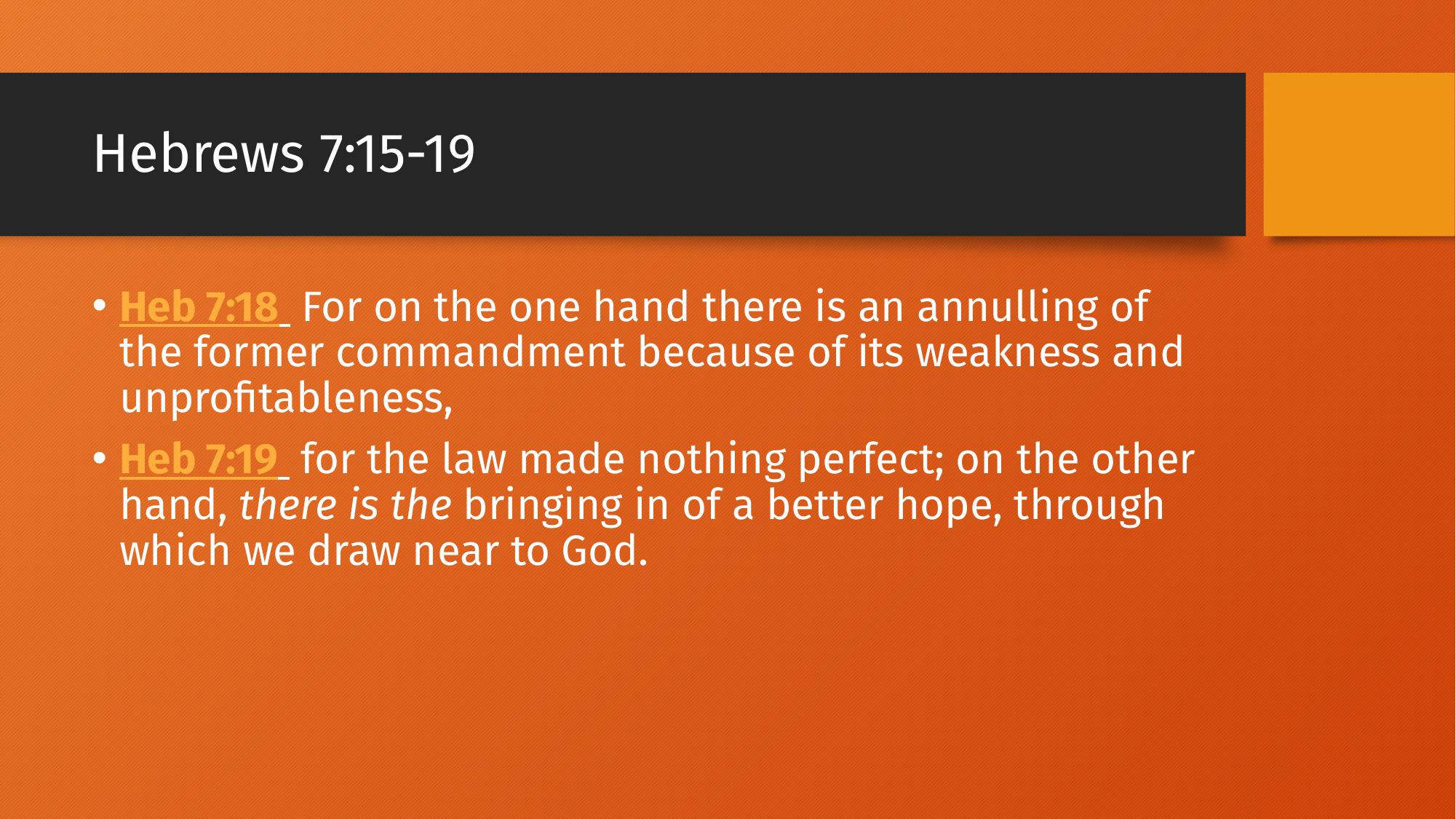

# Hebrews 7:15-19
Heb 7:18  For on the one hand there is an annulling of the former commandment because of its weakness and unprofitableness,
Heb 7:19  for the law made nothing perfect; on the other hand, there is the bringing in of a better hope, through which we draw near to God.